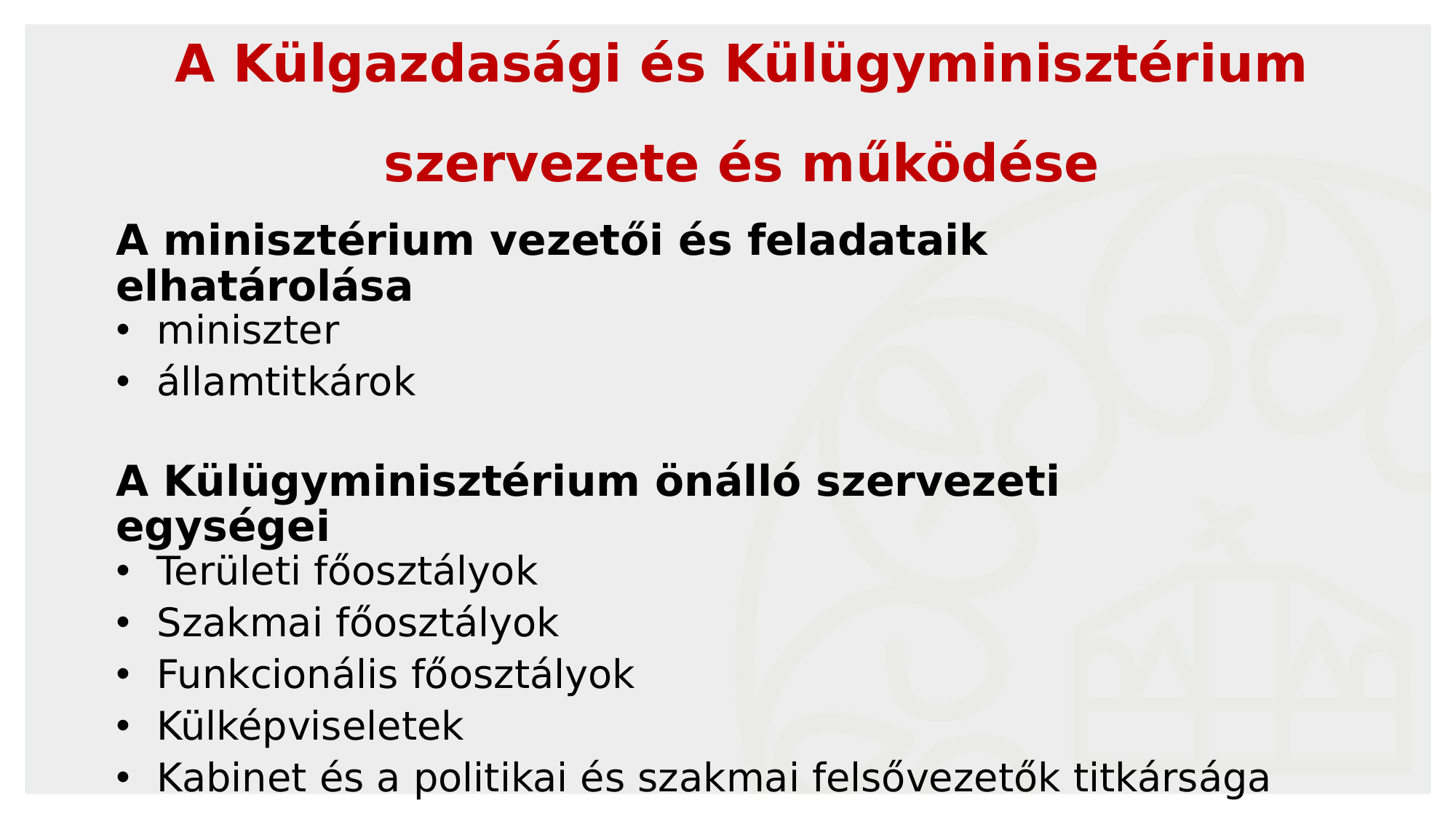

A Külgazdasági és Külügyminisztérium
szervezete és működése

A minisztérium vezetői és feladataik elhatárolása
miniszter
államtitkárok

A Külügyminisztérium önálló szervezeti egységei
Területi főosztályok
Szakmai főosztályok
Funkcionális főosztályok
Külképviseletek
Kabinet és a politikai és szakmai felsővezetők titkársága